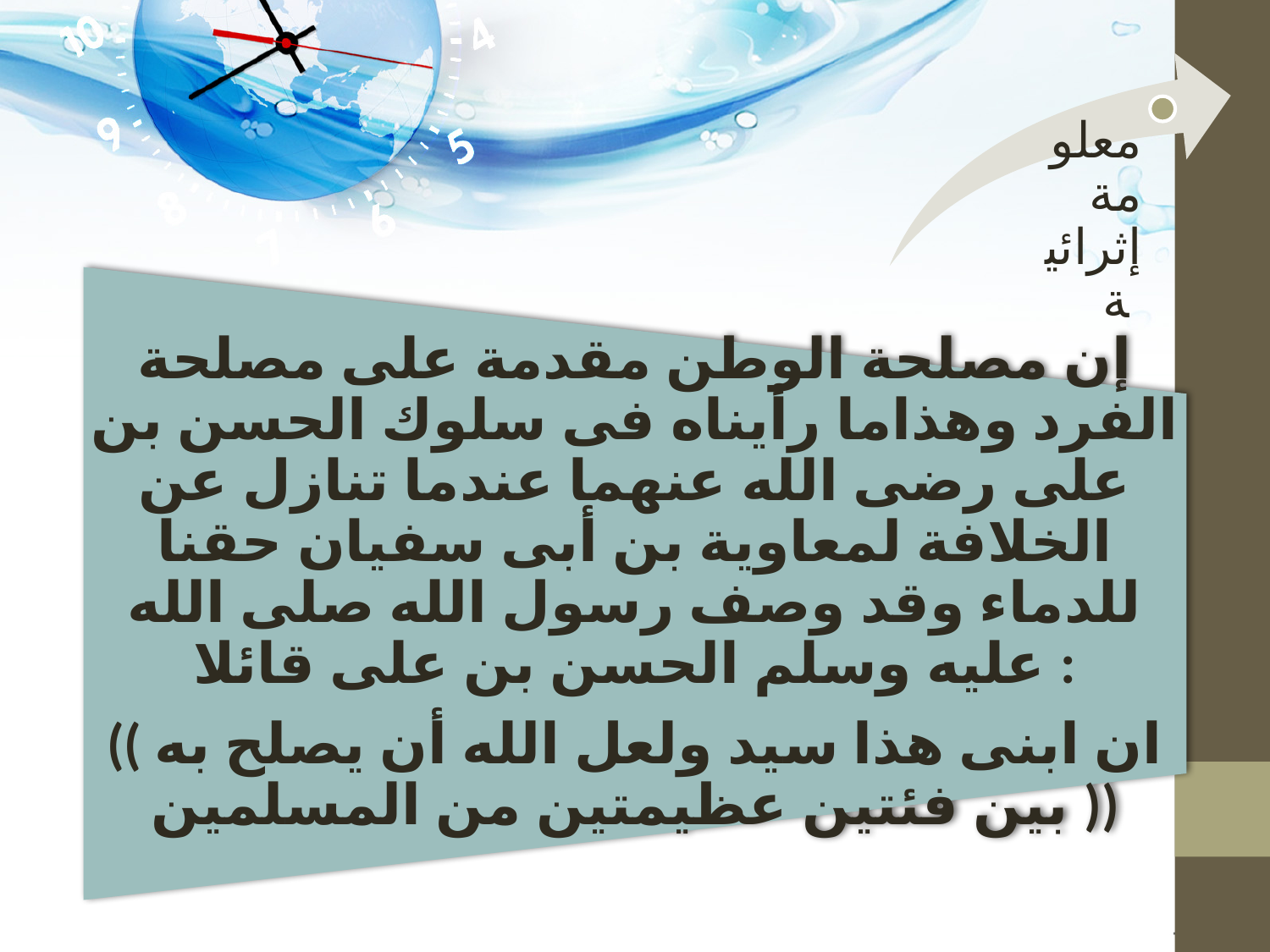

معلومة إثرائية
إن مصلحة الوطن مقدمة على مصلحة الفرد وهذاما رأيناه فى سلوك الحسن بن على رضى الله عنهما عندما تنازل عن الخلافة لمعاوية بن أبى سفيان حقنا للدماء وقد وصف رسول الله صلى الله عليه وسلم الحسن بن على قائلا :
(( ان ابنى هذا سيد ولعل الله أن يصلح به بين فئتين عظيمتين من المسلمين ))